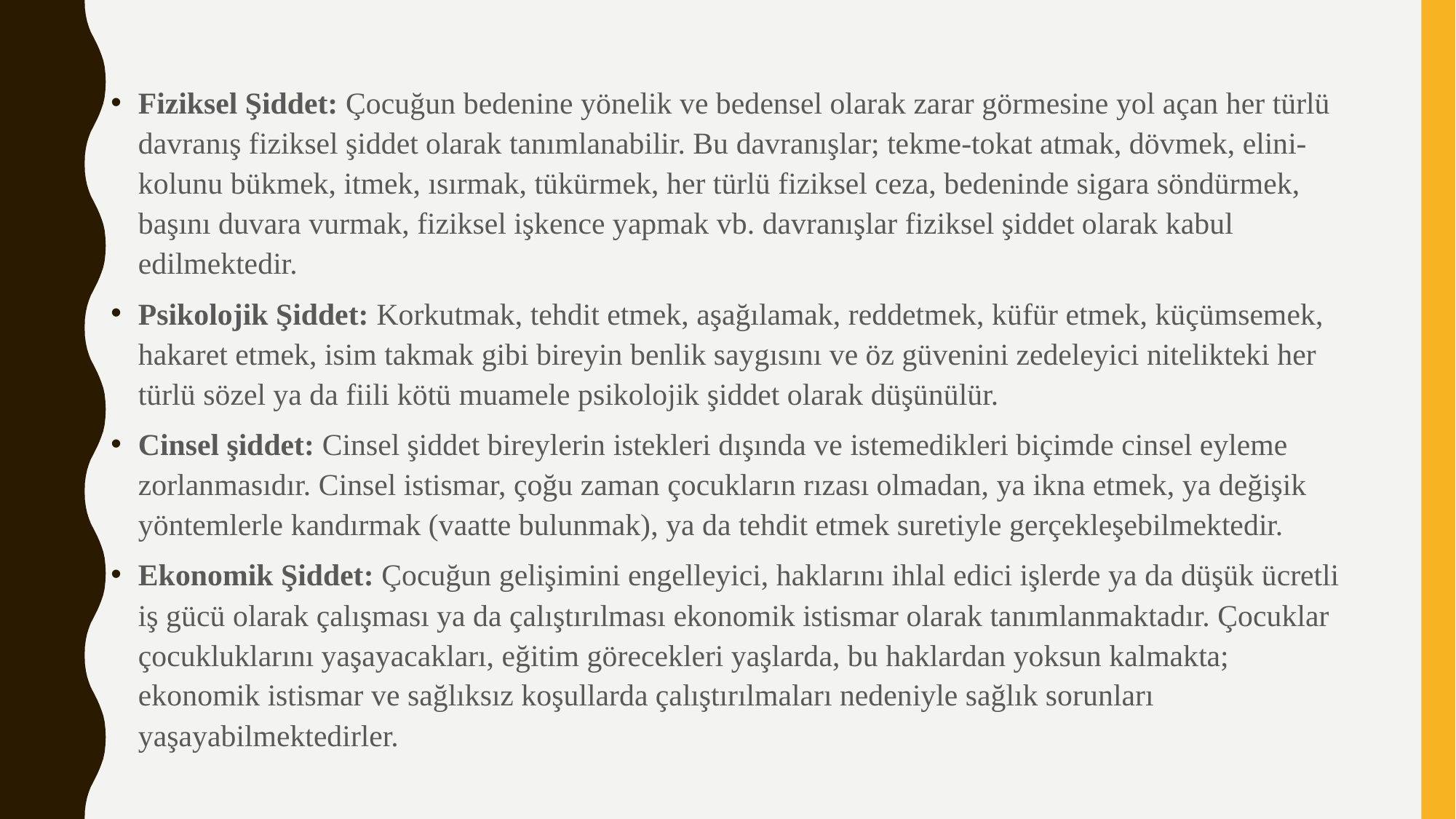

Fiziksel Şiddet: Çocuğun bedenine yönelik ve bedensel olarak zarar görmesine yol açan her türlü davranış fiziksel şiddet olarak tanımlanabilir. Bu davranışlar; tekme-tokat atmak, dövmek, elini-kolunu bükmek, itmek, ısırmak, tükürmek, her türlü fiziksel ceza, bedeninde sigara söndürmek, başını duvara vurmak, fiziksel işkence yapmak vb. davranışlar fiziksel şiddet olarak kabul edilmektedir.
Psikolojik Şiddet: Korkutmak, tehdit etmek, aşağılamak, reddetmek, küfür etmek, küçümsemek, hakaret etmek, isim takmak gibi bireyin benlik saygısını ve öz güvenini zedeleyici nitelikteki her türlü sözel ya da fiili kötü muamele psikolojik şiddet olarak düşünülür.
Cinsel şiddet: Cinsel şiddet bireylerin istekleri dışında ve istemedikleri biçimde cinsel eyleme zorlanmasıdır. Cinsel istismar, çoğu zaman çocukların rızası olmadan, ya ikna etmek, ya değişik yöntemlerle kandırmak (vaatte bulunmak), ya da tehdit etmek suretiyle gerçekleşebilmektedir.
Ekonomik Şiddet: Çocuğun gelişimini engelleyici, haklarını ihlal edici işlerde ya da düşük ücretli iş gücü olarak çalışması ya da çalıştırılması ekonomik istismar olarak tanımlanmaktadır. Çocuklar çocukluklarını yaşayacakları, eğitim görecekleri yaşlarda, bu haklardan yoksun kalmakta; ekonomik istismar ve sağlıksız koşullarda çalıştırılmaları nedeniyle sağlık sorunları yaşayabilmektedirler.